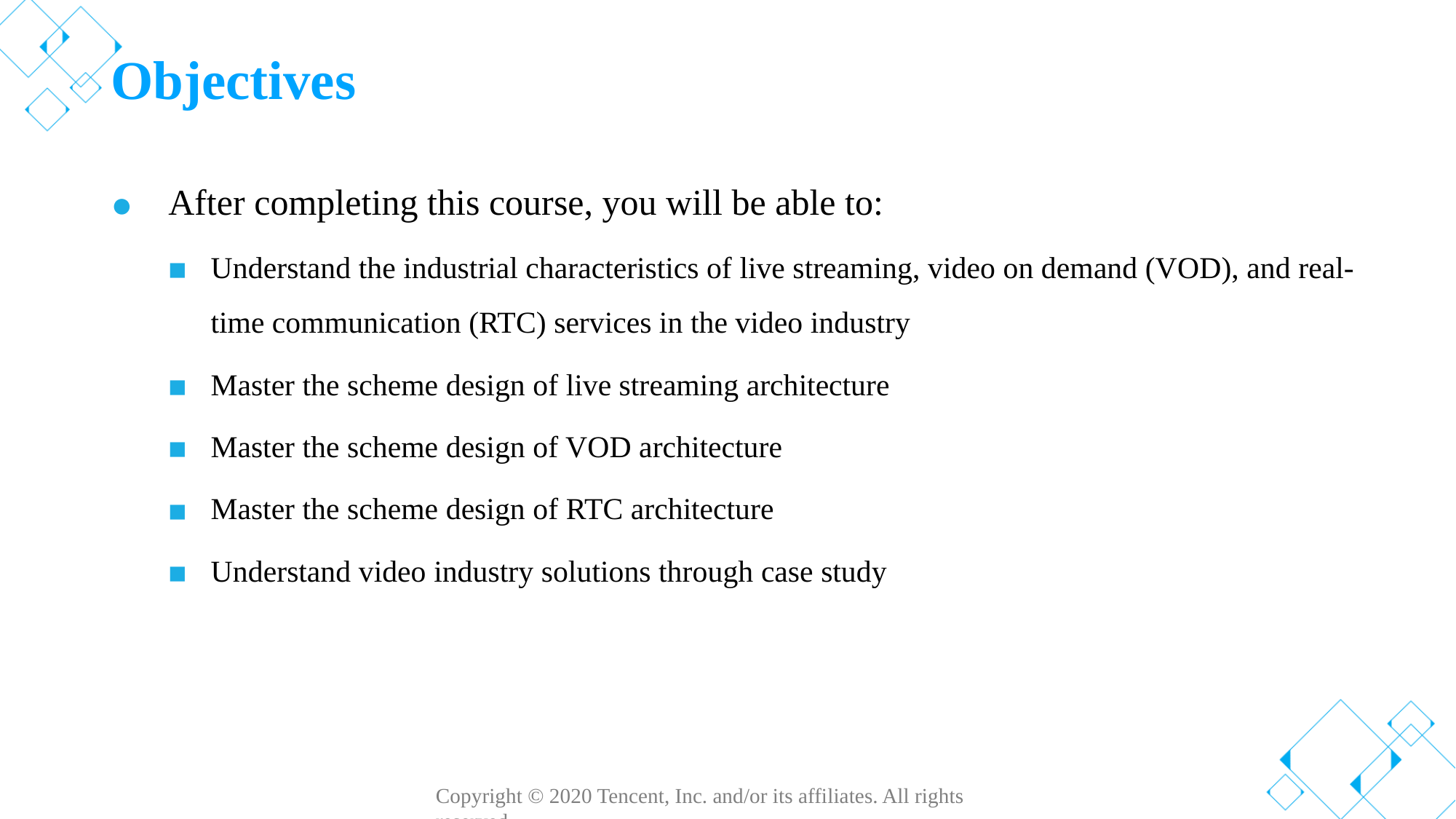

# Objectives
After completing this course, you will be able to:
Understand the industrial characteristics of live streaming, video on demand (VOD), and real-time communication (RTC) services in the video industry
Master the scheme design of live streaming architecture
Master the scheme design of VOD architecture
Master the scheme design of RTC architecture
Understand video industry solutions through case study